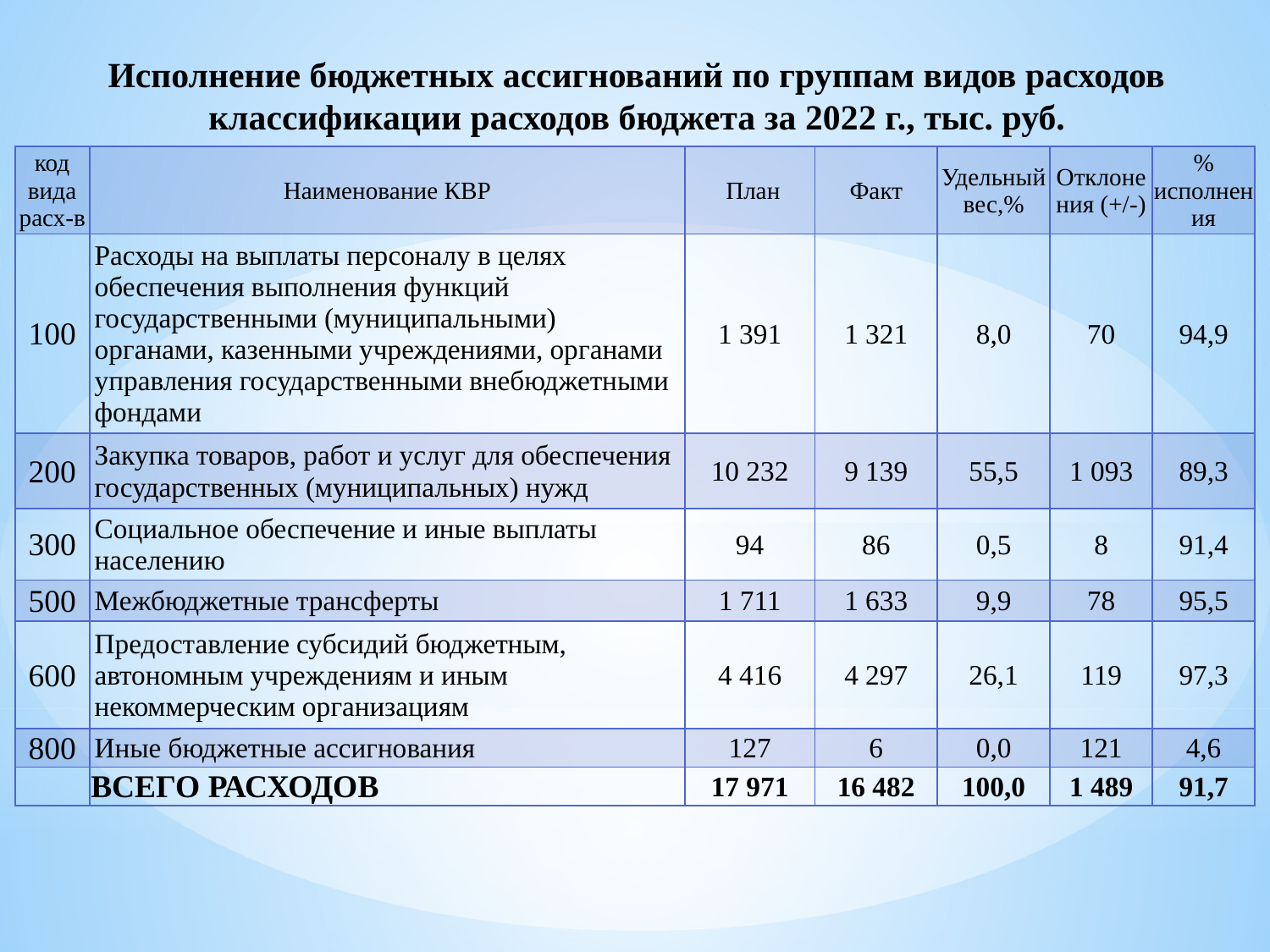

# Исполнение бюджетных ассигнований по группам видов расходов классификации расходов бюджета за 2022 г., тыс. руб.
| код вида расх-в | Наименование КВР | План | Факт | Удельный вес,% | Отклонения (+/-) | % исполнения |
| --- | --- | --- | --- | --- | --- | --- |
| 100 | Расходы на выплаты персоналу в целях обеспечения выполнения функций государственными (муниципальными) органами, казенными учреждениями, органами управления государственными внебюджетными фондами | 1 391 | 1 321 | 8,0 | 70 | 94,9 |
| 200 | Закупка товаров, работ и услуг для обеспечения государственных (муниципальных) нужд | 10 232 | 9 139 | 55,5 | 1 093 | 89,3 |
| 300 | Социальное обеспечение и иные выплаты населению | 94 | 86 | 0,5 | 8 | 91,4 |
| 500 | Межбюджетные трансферты | 1 711 | 1 633 | 9,9 | 78 | 95,5 |
| 600 | Предоставление субсидий бюджетным, автономным учреждениям и иным некоммерческим организациям | 4 416 | 4 297 | 26,1 | 119 | 97,3 |
| 800 | Иные бюджетные ассигнования | 127 | 6 | 0,0 | 121 | 4,6 |
|  | ВСЕГО РАСХОДОВ | 17 971 | 16 482 | 100,0 | 1 489 | 91,7 |